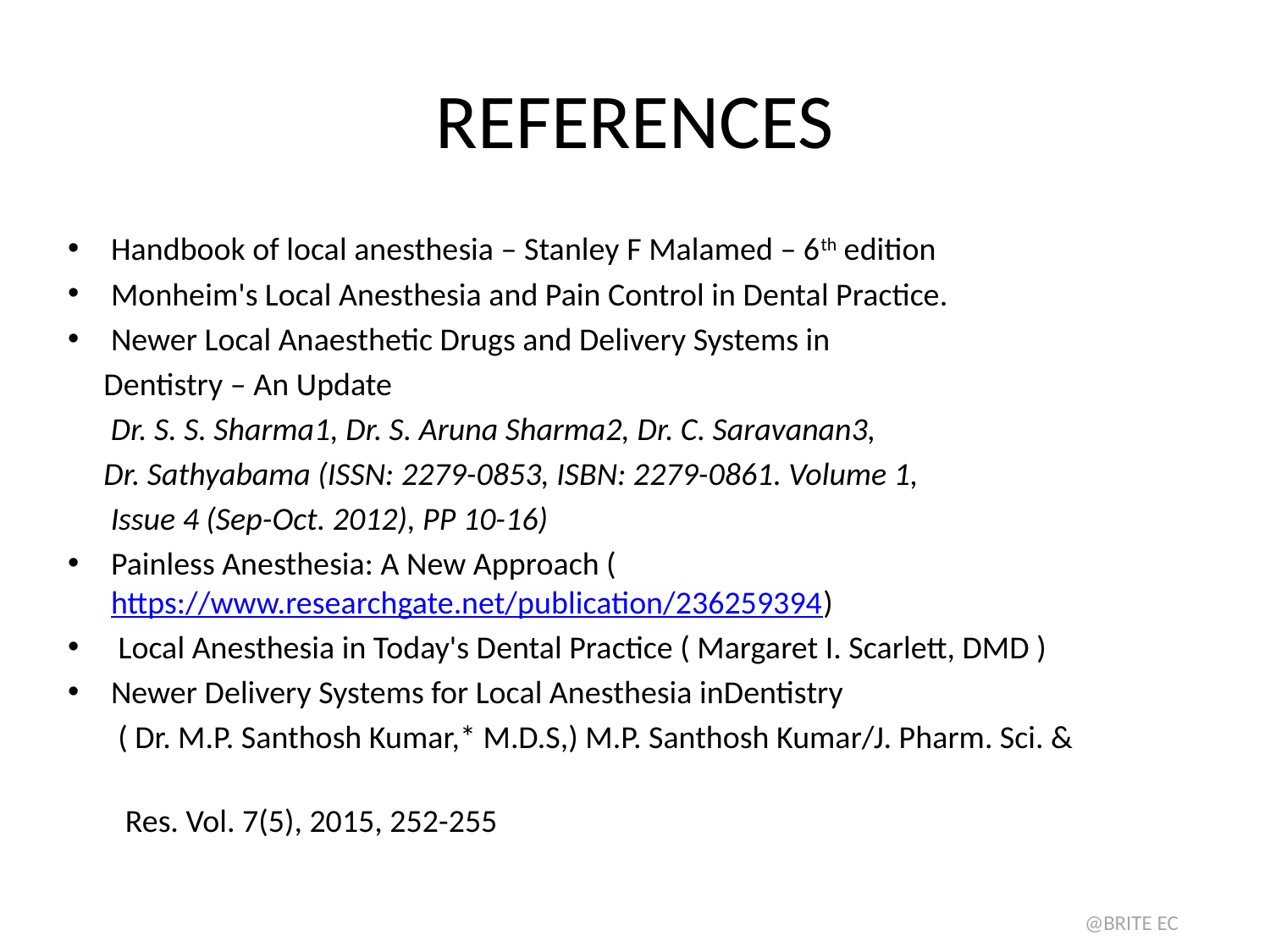

# REFERENCES
Handbook of local anesthesia – Stanley F Malamed – 6th edition
Monheim's Local Anesthesia and Pain Control in Dental Practice.
Newer Local Anaesthetic Drugs and Delivery Systems in
     Dentistry – An Update
      Dr. S. S. Sharma1, Dr. S. Aruna Sharma2, Dr. C. Saravanan3,
     Dr. Sathyabama (ISSN: 2279-0853, ISBN: 2279-0861. Volume 1,
      Issue 4 (Sep-Oct. 2012), PP 10-16)
Painless Anesthesia: A New Approach (https://www.researchgate.net/publication/236259394)
 Local Anesthesia in Today's Dental Practice ( Margaret I. Scarlett, DMD )
Newer Delivery Systems for Local Anesthesia inDentistry
       ( Dr. M.P. Santhosh Kumar,* M.D.S,) M.P. Santhosh Kumar/J. Pharm. Sci. &
        Res. Vol. 7(5), 2015, 252-255